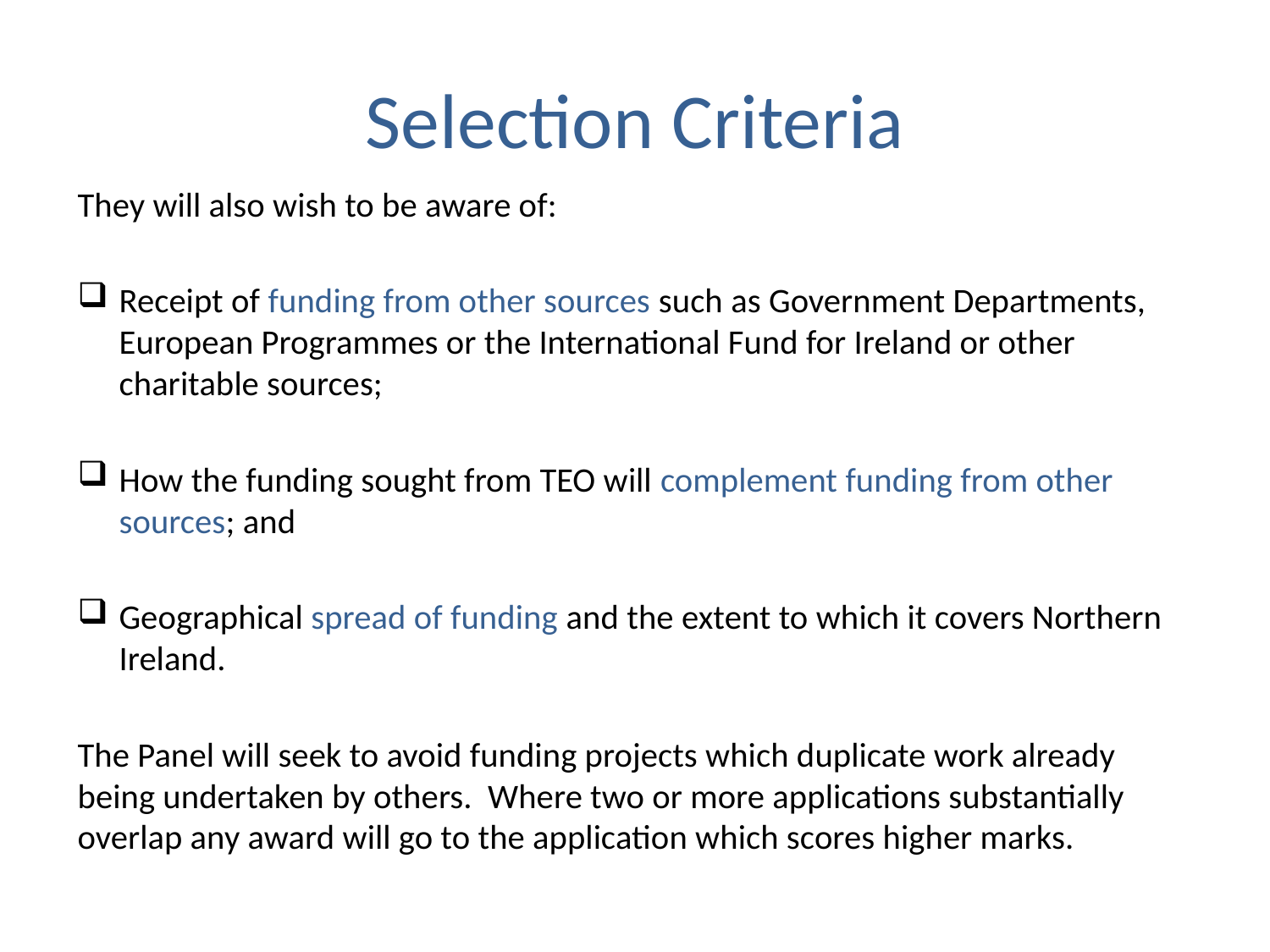

# Selection Criteria
They will also wish to be aware of:

Receipt of funding from other sources such as Government Departments, European Programmes or the International Fund for Ireland or other charitable sources;

How the funding sought from TEO will complement funding from other sources; and

Geographical spread of funding and the extent to which it covers Northern Ireland.

The Panel will seek to avoid funding projects which duplicate work already being undertaken by others.  Where two or more applications substantially overlap any award will go to the application which scores higher marks.